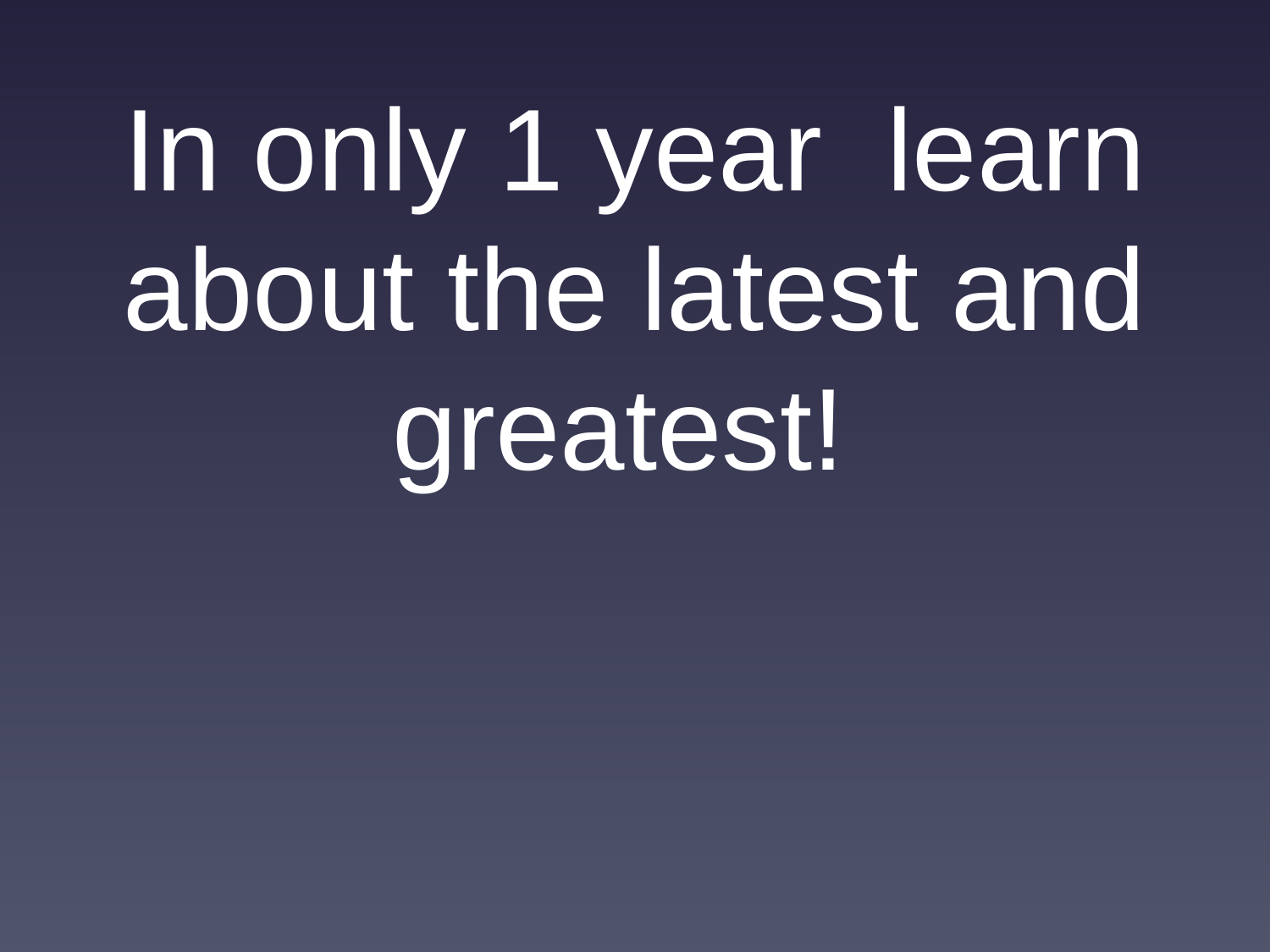

# In only 1 year  learn about the latest and greatest!